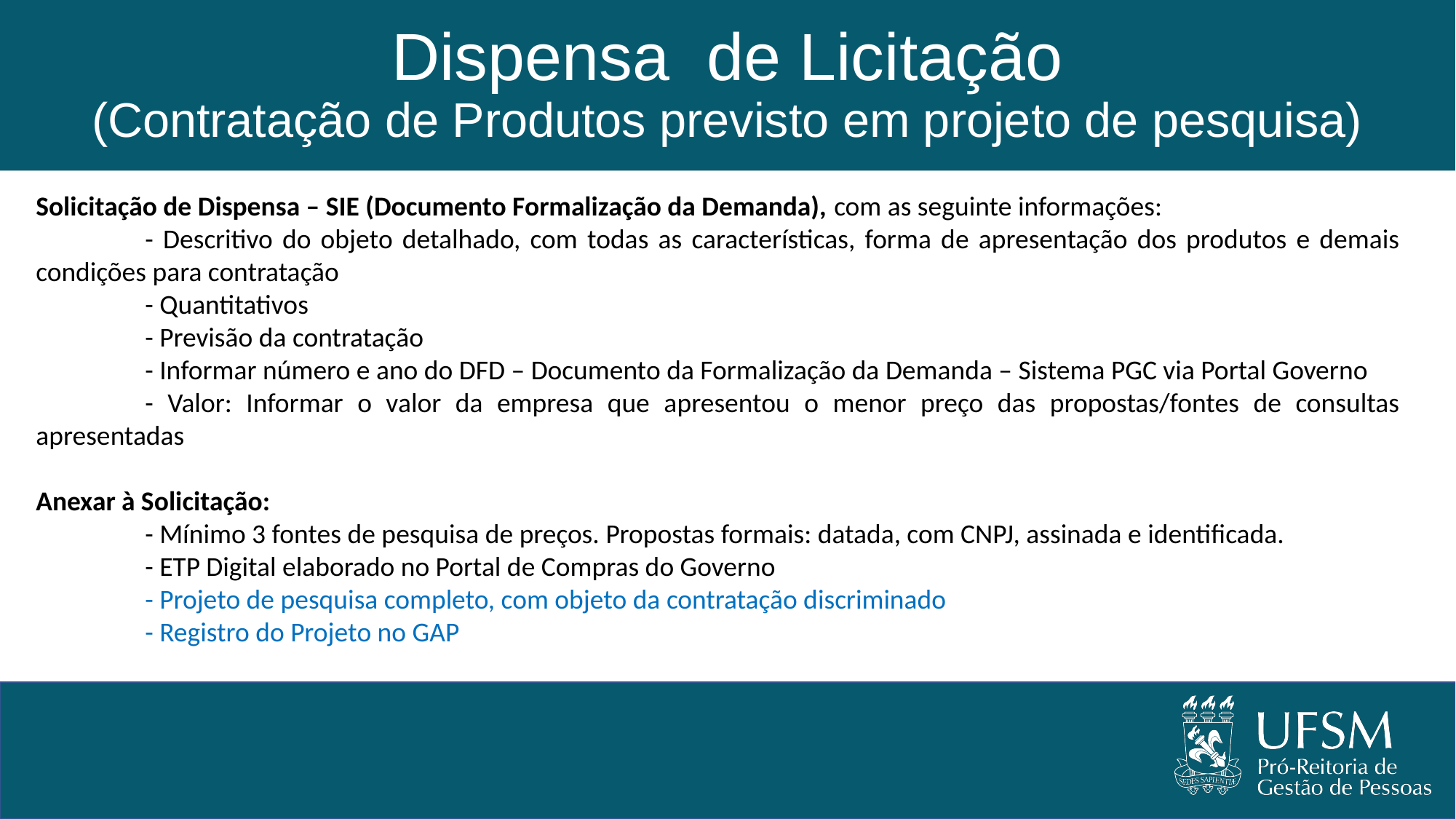

# Dispensa  de Licitação (Contratação de Produtos previsto em projeto de pesquisa)
Solicitação de Dispensa – SIE (Documento Formalização da Demanda), com as seguinte informações:
	- Descritivo do objeto detalhado, com todas as características, forma de apresentação dos produtos e demais condições para contratação
	- Quantitativos
	- Previsão da contratação
	- Informar número e ano do DFD – Documento da Formalização da Demanda – Sistema PGC via Portal Governo
	- Valor: Informar o valor da empresa que apresentou o menor preço das propostas/fontes de consultas apresentadas

Anexar à Solicitação:
	- Mínimo 3 fontes de pesquisa de preços. Propostas formais: datada, com CNPJ, assinada e identificada.
	- ETP Digital elaborado no Portal de Compras do Governo
	- Projeto de pesquisa completo, com objeto da contratação discriminado
	- Registro do Projeto no GAP